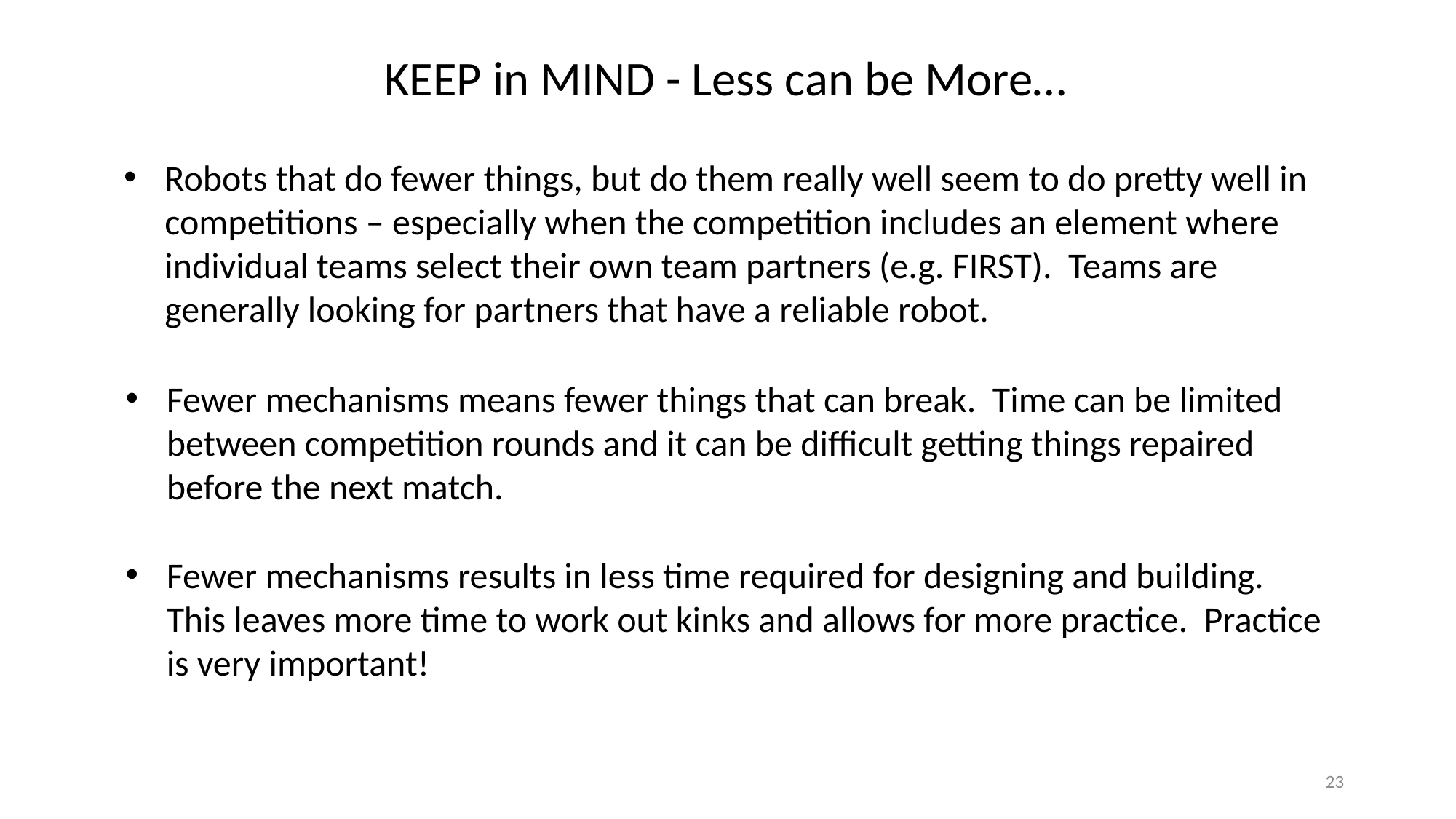

KEEP in MIND - Less can be More…
Robots that do fewer things, but do them really well seem to do pretty well in competitions – especially when the competition includes an element where individual teams select their own team partners (e.g. FIRST).  Teams are generally looking for partners that have a reliable robot.
Fewer mechanisms means fewer things that can break.  Time can be limited between competition rounds and it can be difficult getting things repaired before the next match.
Fewer mechanisms results in less time required for designing and building.  This leaves more time to work out kinks and allows for more practice.  Practice is very important!
23